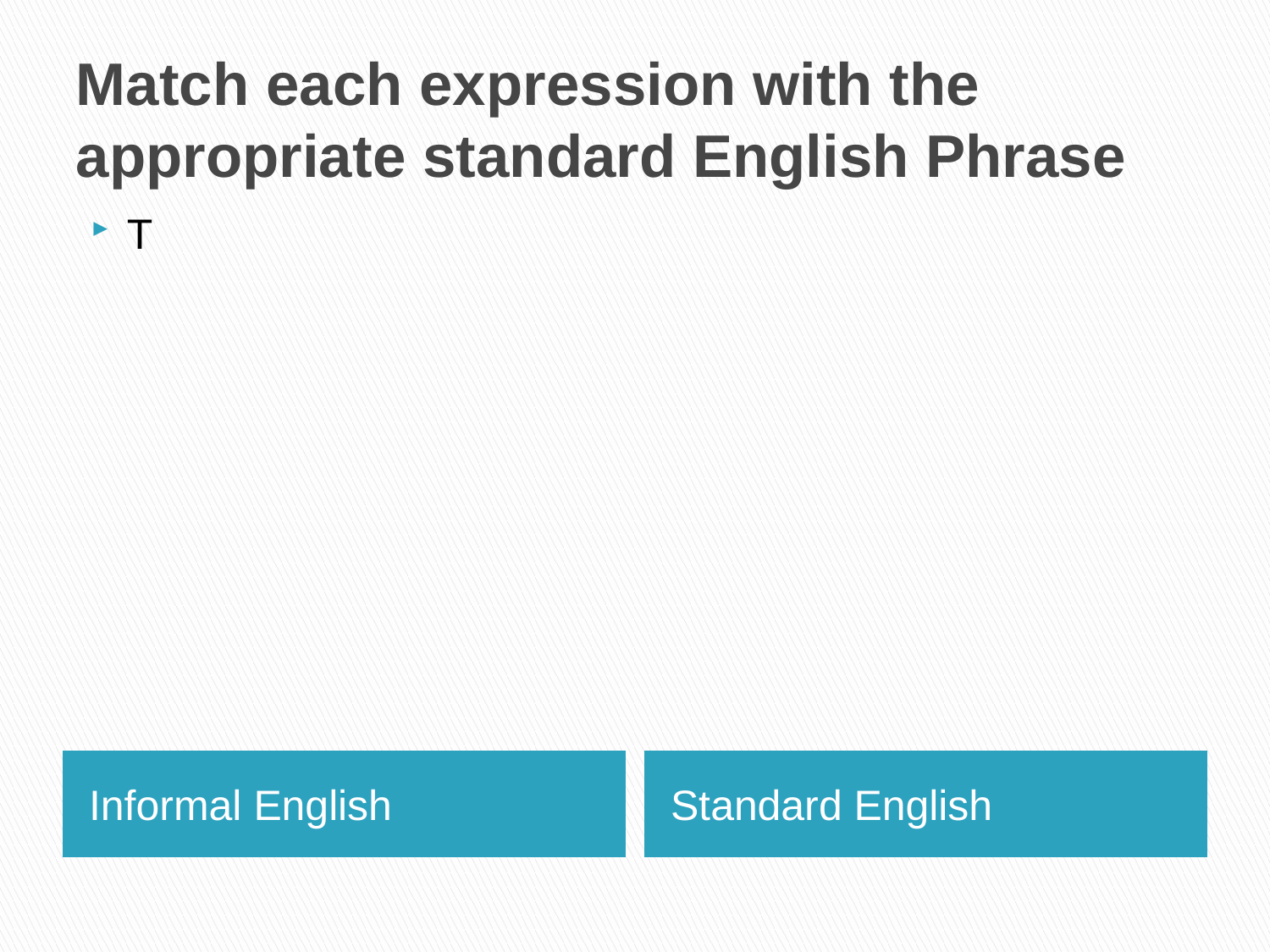

# Match each expression with the appropriate standard English Phrase
T

Informal English
Standard English